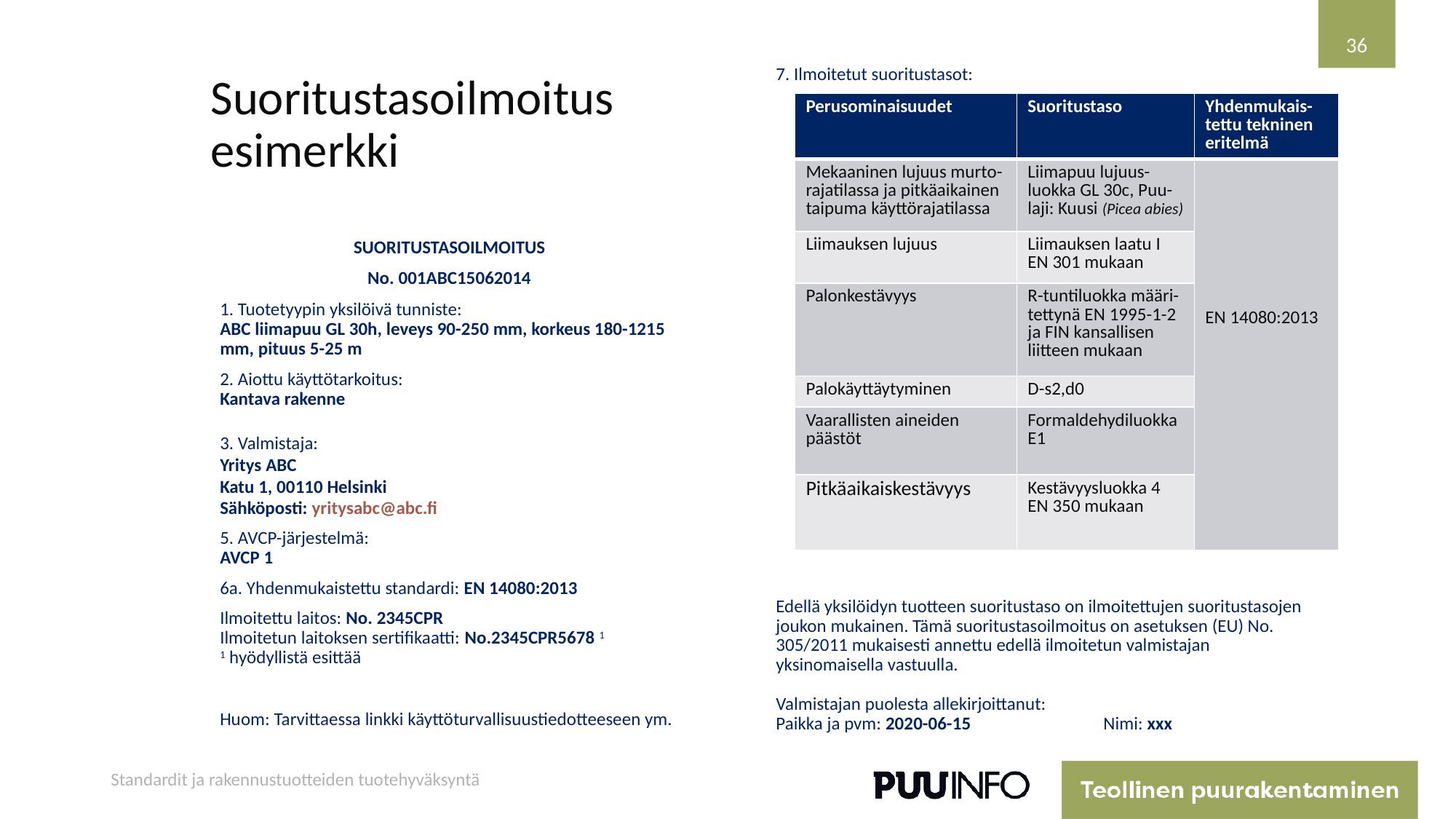

36
7. Ilmoitetut suoritustasot:

Edellä yksilöidyn tuotteen suoritustaso on ilmoitettujen suoritustasojen joukon mukainen. Tämä suoritustasoilmoitus on asetuksen (EU) No. 305/2011 mukaisesti annettu edellä ilmoitetun valmistajan yksinomaisella vastuulla.

Valmistajan puolesta allekirjoittanut:
Paikka ja pvm: 2020-06-15		Nimi: xxx
Suoritustasoilmoitus
esimerkki
| Perusominaisuudet | Suoritustaso | Yhdenmukais- tettu tekninen eritelmä |
| --- | --- | --- |
| Mekaaninen lujuus murto- rajatilassa ja pitkäaikainen taipuma käyttörajatilassa | Liimapuu lujuus- luokka GL 30c, Puu- laji: Kuusi (Picea abies) | EN 14080:2013 |
| Liimauksen lujuus | Liimauksen laatu I EN 301 mukaan |  |
| Palonkestävyys | R-tuntiluokka määri-tettynä EN 1995-1-2 ja FIN kansallisen liitteen mukaan |  |
| Palokäyttäytyminen | D-s2,d0 |  |
| Vaarallisten aineiden päästöt | Formaldehydiluokka E1 |  |
| Pitkäaikaiskestävyys | Kestävyysluokka 4 EN 350 mukaan |  |
SUORITUSTASOILMOITUS
No. 001ABC15062014
1. Tuotetyypin yksilöivä tunniste:
ABC liimapuu GL 30h, leveys 90-250 mm, korkeus 180-1215 mm, pituus 5-25 m
2. Aiottu käyttötarkoitus:
Kantava rakenne

3. Valmistaja:
Yritys ABC
Katu 1, 00110 Helsinki
Sähköposti: yritysabc@abc.fi
5. AVCP-järjestelmä:
AVCP 1
6a. Yhdenmukaistettu standardi: EN 14080:2013
Ilmoitettu laitos: No. 2345CPR
Ilmoitetun laitoksen sertifikaatti: No.2345CPR5678 1
1 hyödyllistä esittää

Huom: Tarvittaessa linkki käyttöturvallisuustiedotteeseen ym.

Standardit ja rakennustuotteiden tuotehyväksyntä